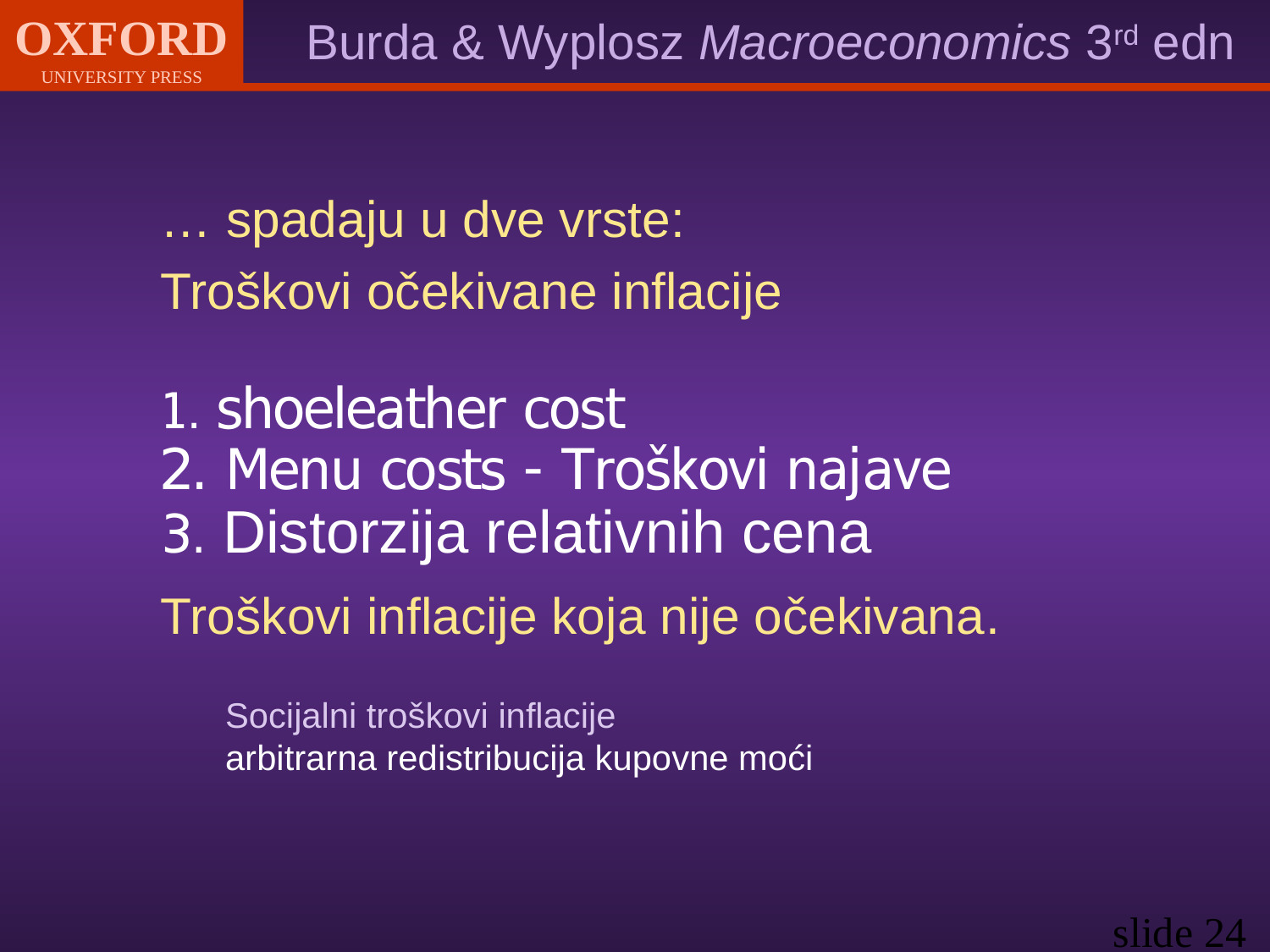

… spadaju u dve vrste:
Troškovi očekivane inflacije
1. shoeleather cost
2. Menu costs - Troškovi najave

Troškovi inflacije koja nije očekivana.
3. Distorzija relativnih cena
# Socijalni troškovi inflacije arbitrarna redistribucija kupovne moći
slide 24